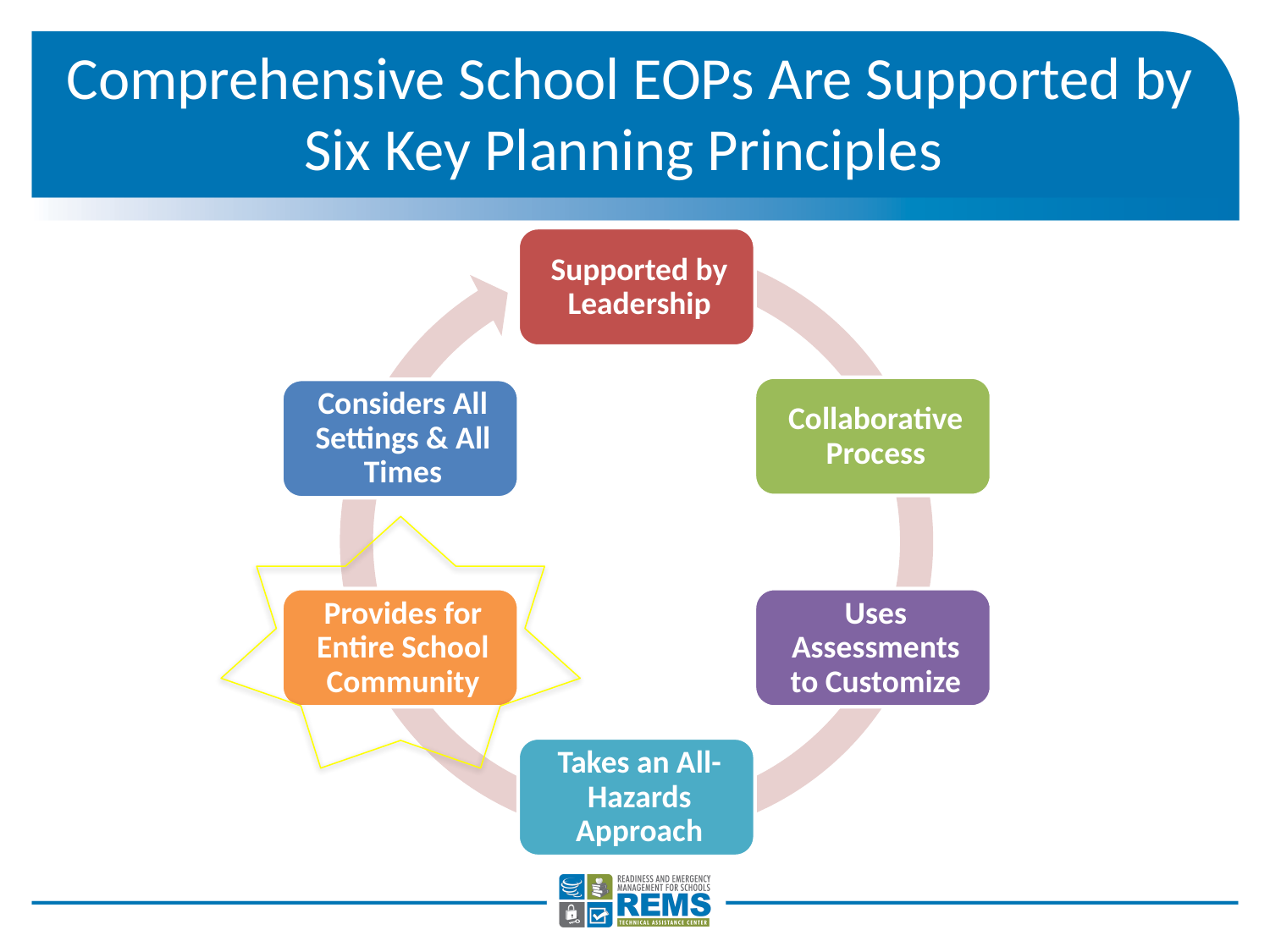

# Comprehensive School EOPs Are Supported by Six Key Planning Principles
Supported by Leadership
Collaborative Process
Uses Assessments to Customize
Takes an All-Hazards Approach
Provides for Entire School Community
Considers All Settings & All Times